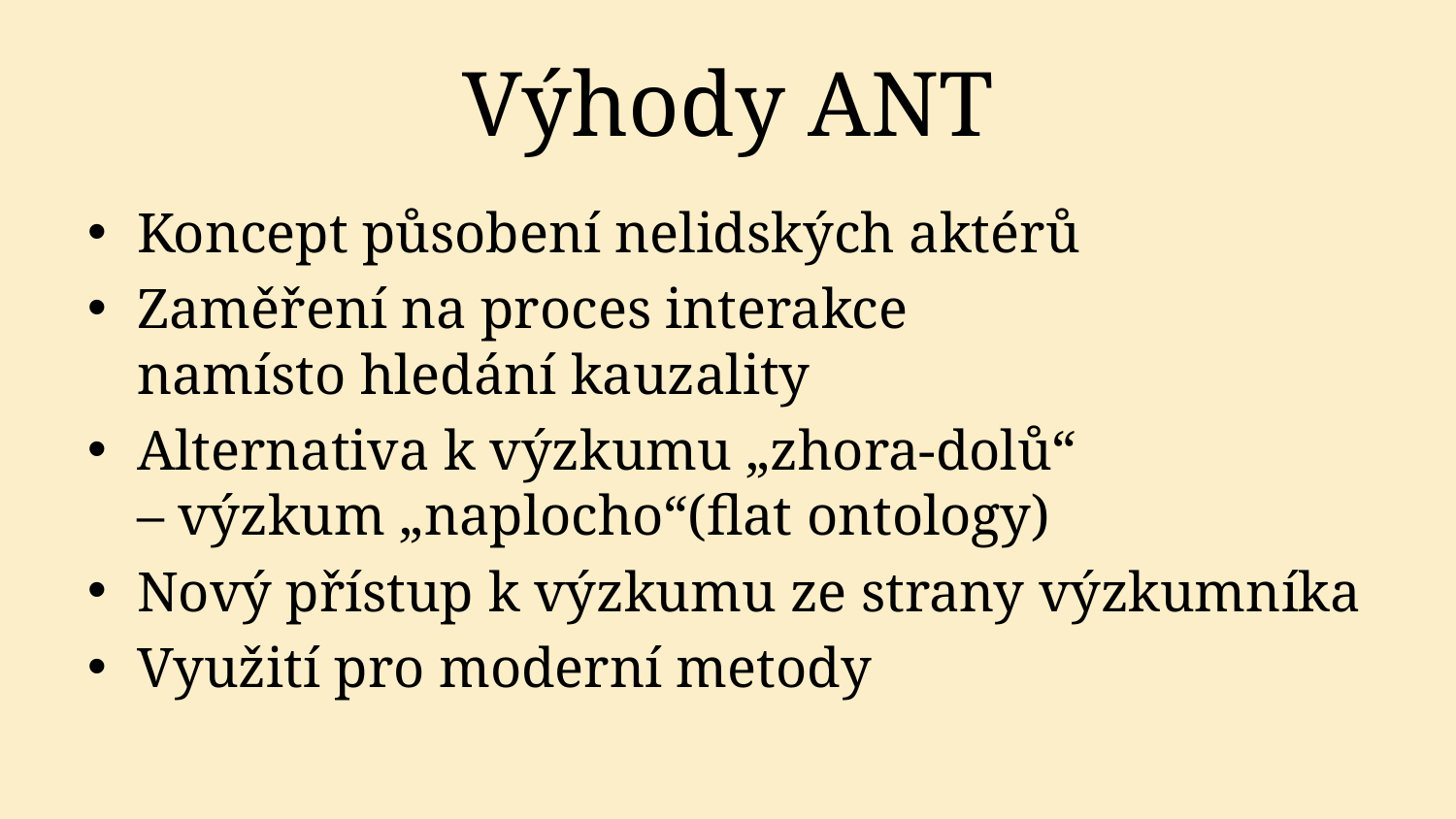

# Výhody ANT
Koncept působení nelidských aktérů
Zaměření na proces interakce
namísto hledání kauzality
Alternativa k výzkumu „zhora-dolů“
– výzkum „naplocho“(flat ontology)
Nový přístup k výzkumu ze strany výzkumníka
Využití pro moderní metody